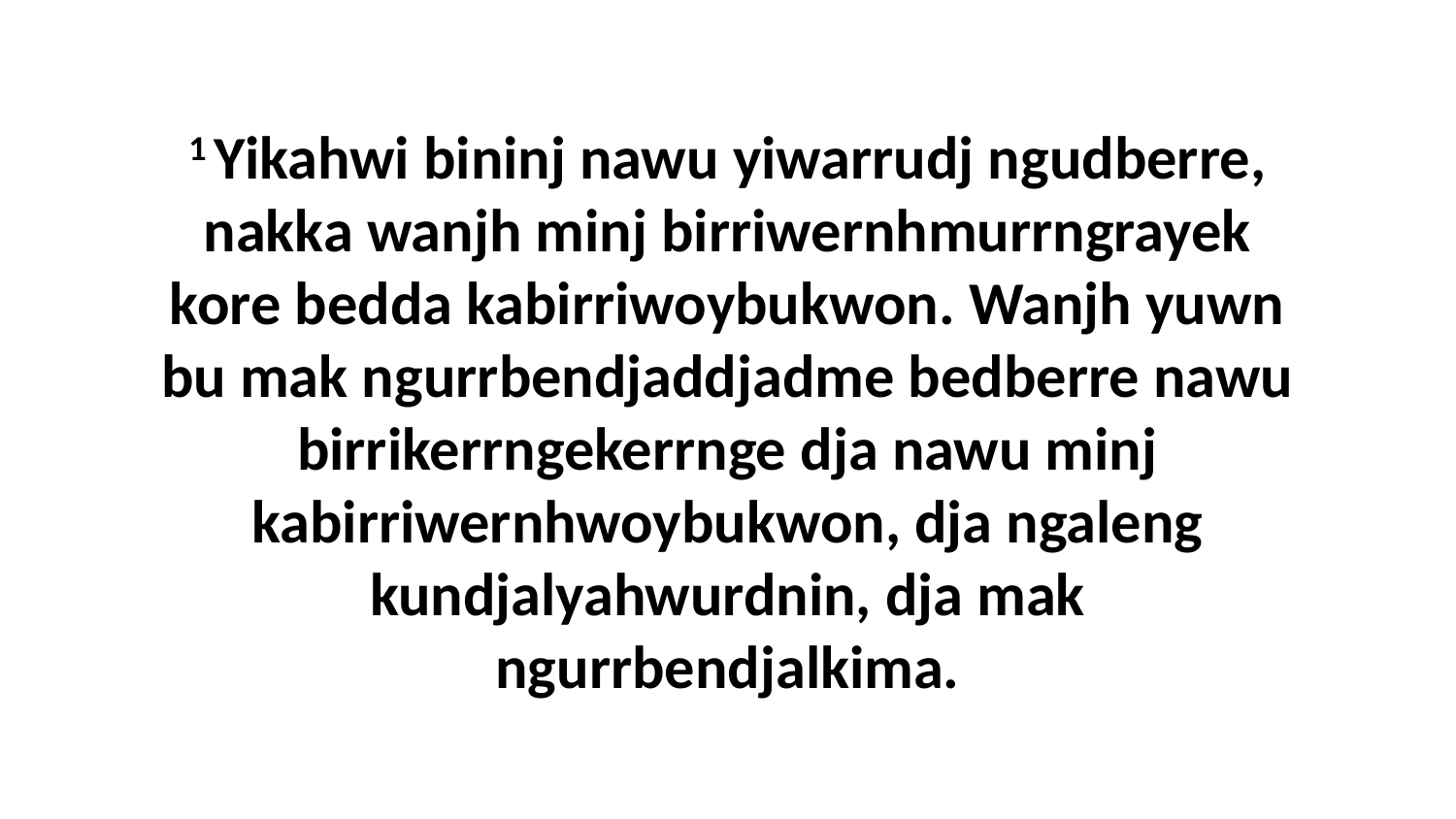

1 Yikahwi bininj nawu yiwarrudj ngudberre, nakka wanjh minj birriwernhmurrngrayek kore bedda kabirriwoybukwon. Wanjh yuwn bu mak ngurrbendjaddjadme bedberre nawu birrikerrngekerrnge dja nawu minj kabirriwernhwoybukwon, dja ngaleng kundjalyahwurdnin, dja mak ngurrbendjalkima.